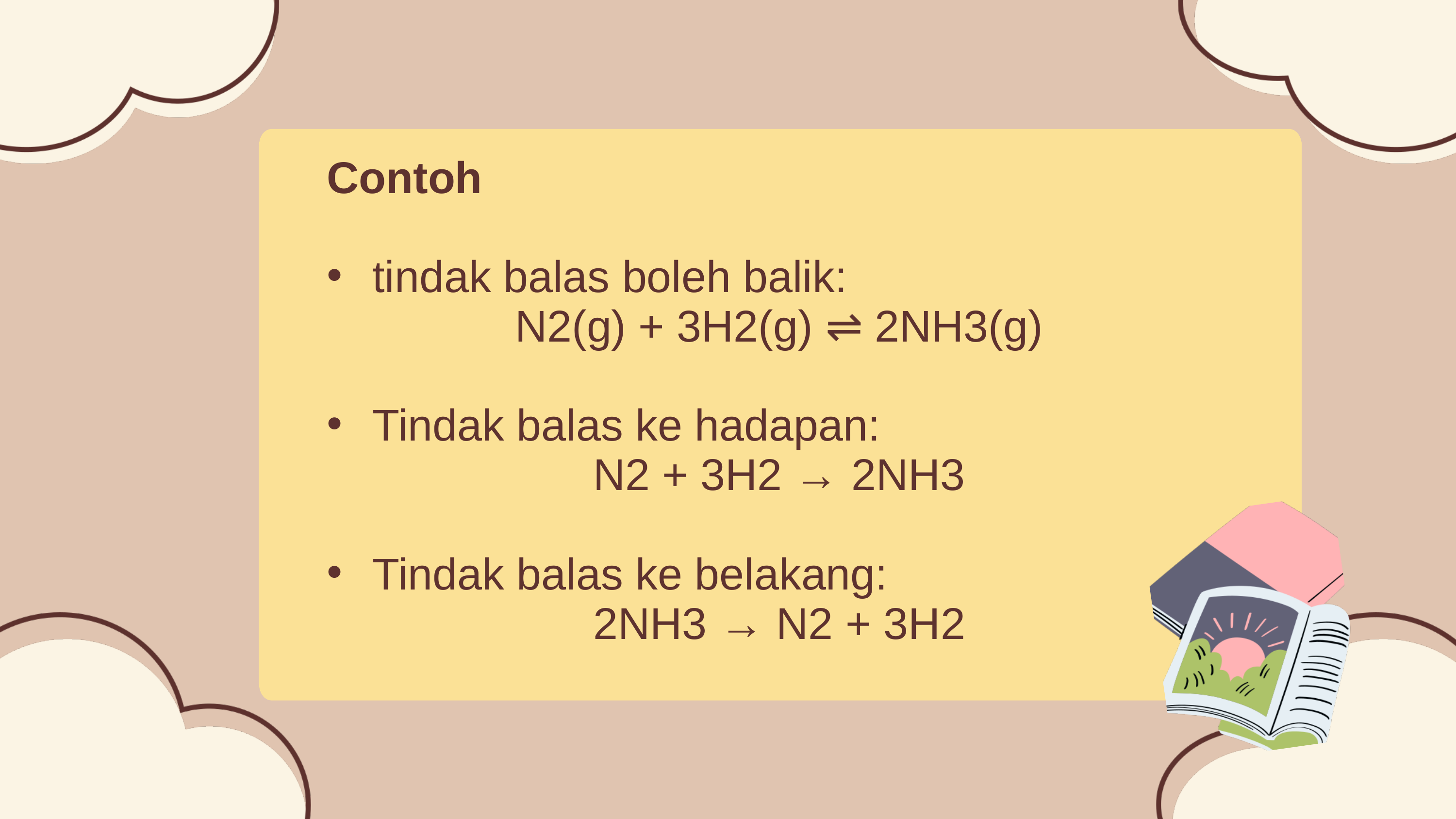

Contoh

tindak balas boleh balik:
N2(g) + 3H2(g) ⇌ 2NH3(g)

Tindak balas ke hadapan:
N2 + 3H2 → 2NH3

Tindak balas ke belakang:
2NH3​ → N2 ​+ 3H2​